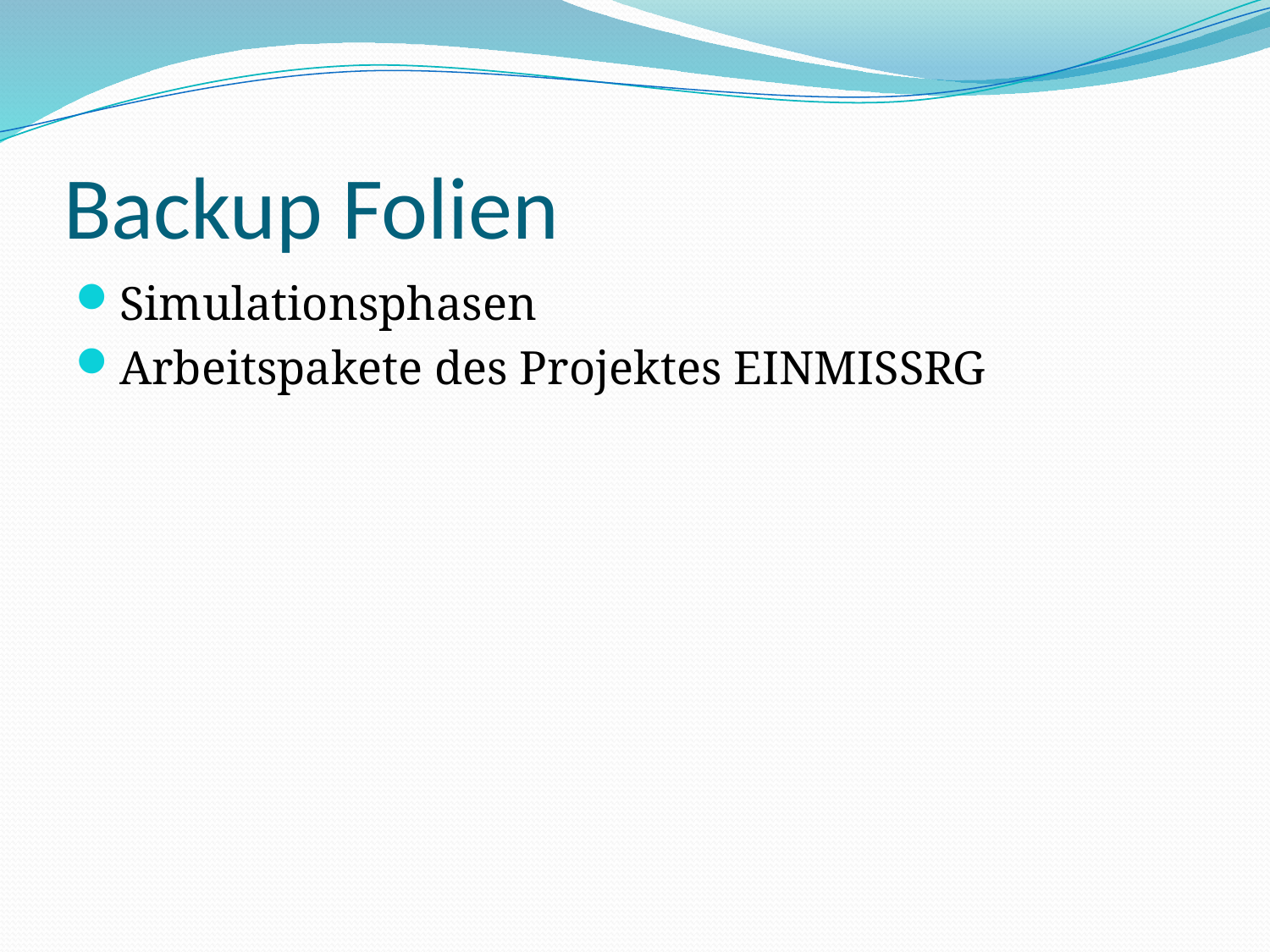

# Backup Folien
Simulationsphasen
Arbeitspakete des Projektes EINMISSRG